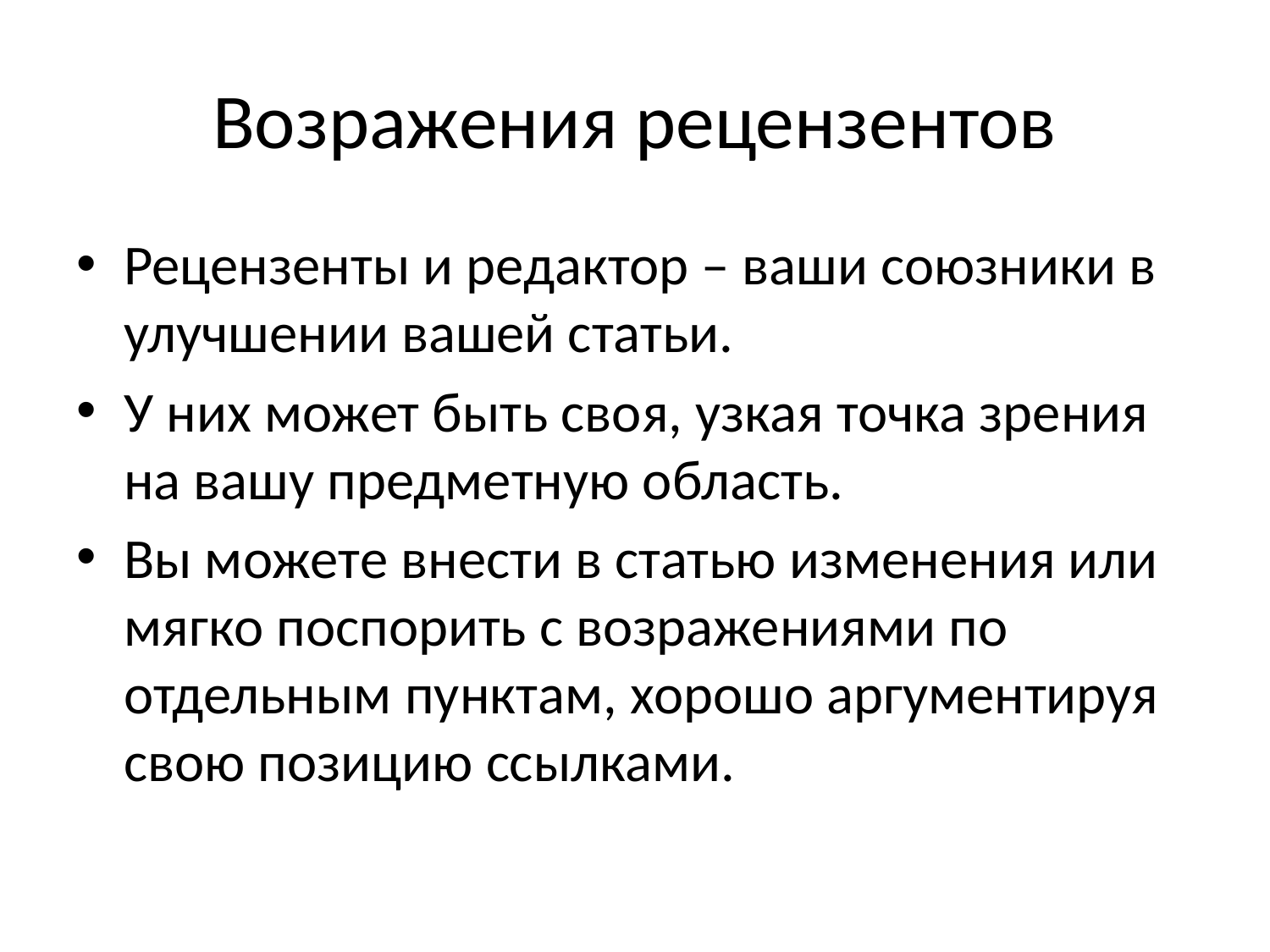

# Возражения рецензентов
Рецензенты и редактор – ваши союзники в улучшении вашей статьи.
У них может быть своя, узкая точка зрения на вашу предметную область.
Вы можете внести в статью изменения или мягко поспорить с возражениями по отдельным пунктам, хорошо аргументируя свою позицию ссылками.